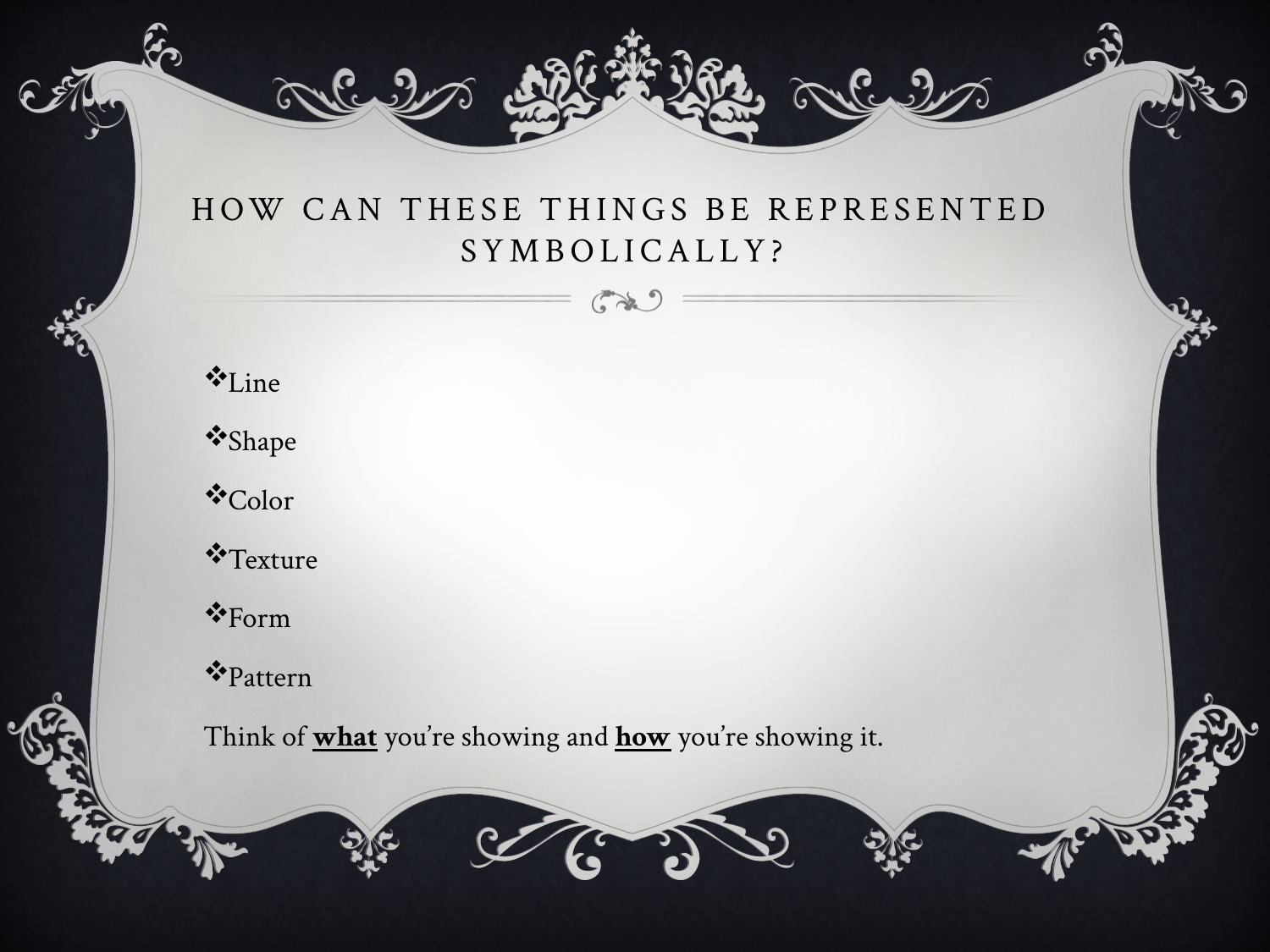

# How Can These Things Be Represented Symbolically?
Line
Shape
Color
Texture
Form
Pattern
Think of what you’re showing and how you’re showing it.